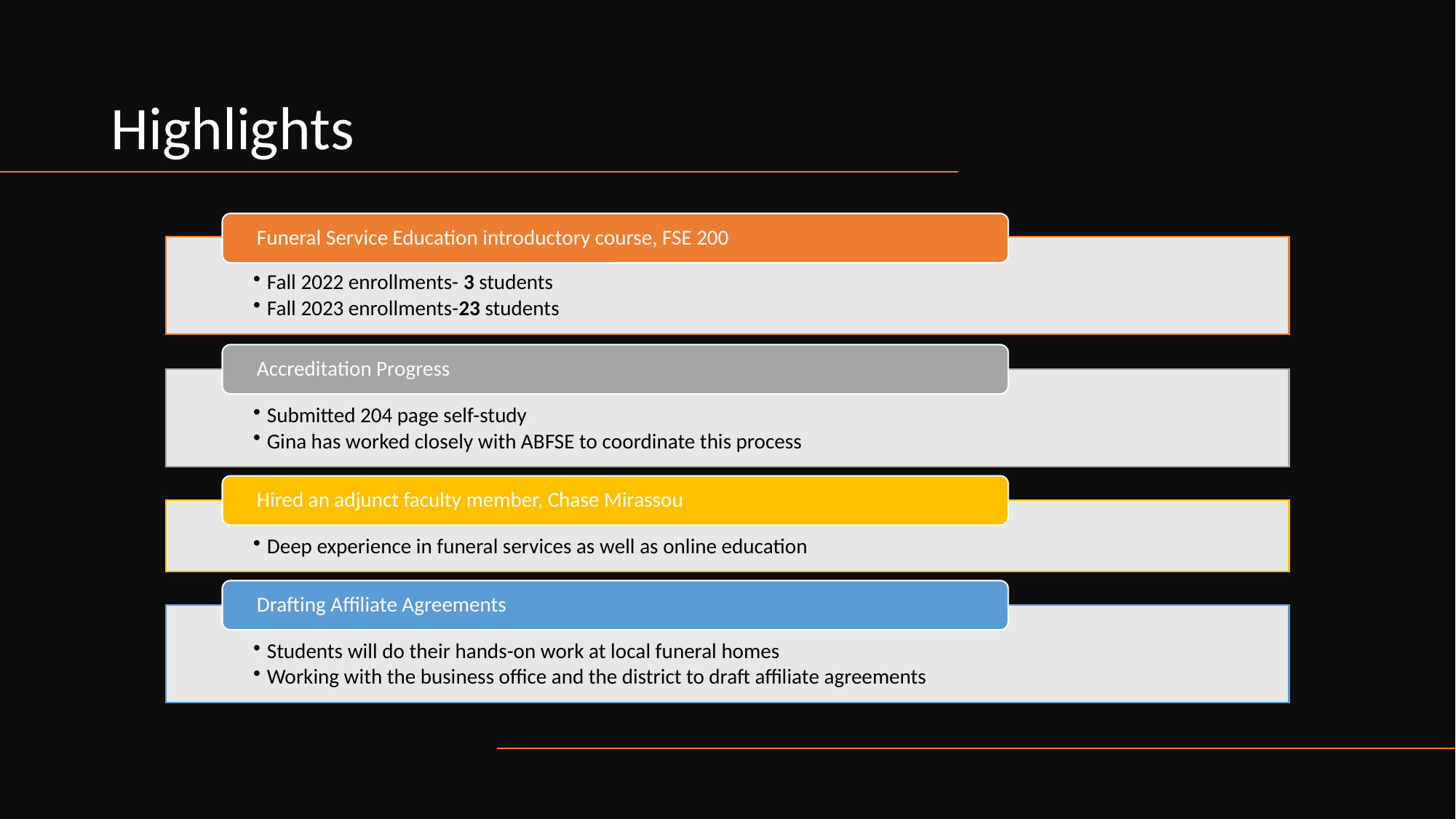

# Highlights
Fall 2022 enrollments- 3 students
Fall 2023 enrollments-23 students
Funeral Service Education introductory course, FSE 200
Submitted 204 page self-study
Gina has worked closely with ABFSE to coordinate this process
Accreditation Progress
Deep experience in funeral services as well as online education
Hired an adjunct faculty member, Chase Mirassou
Students will do their hands-on work at local funeral homes
Working with the business office and the district to draft affiliate agreements
Drafting Affiliate Agreements